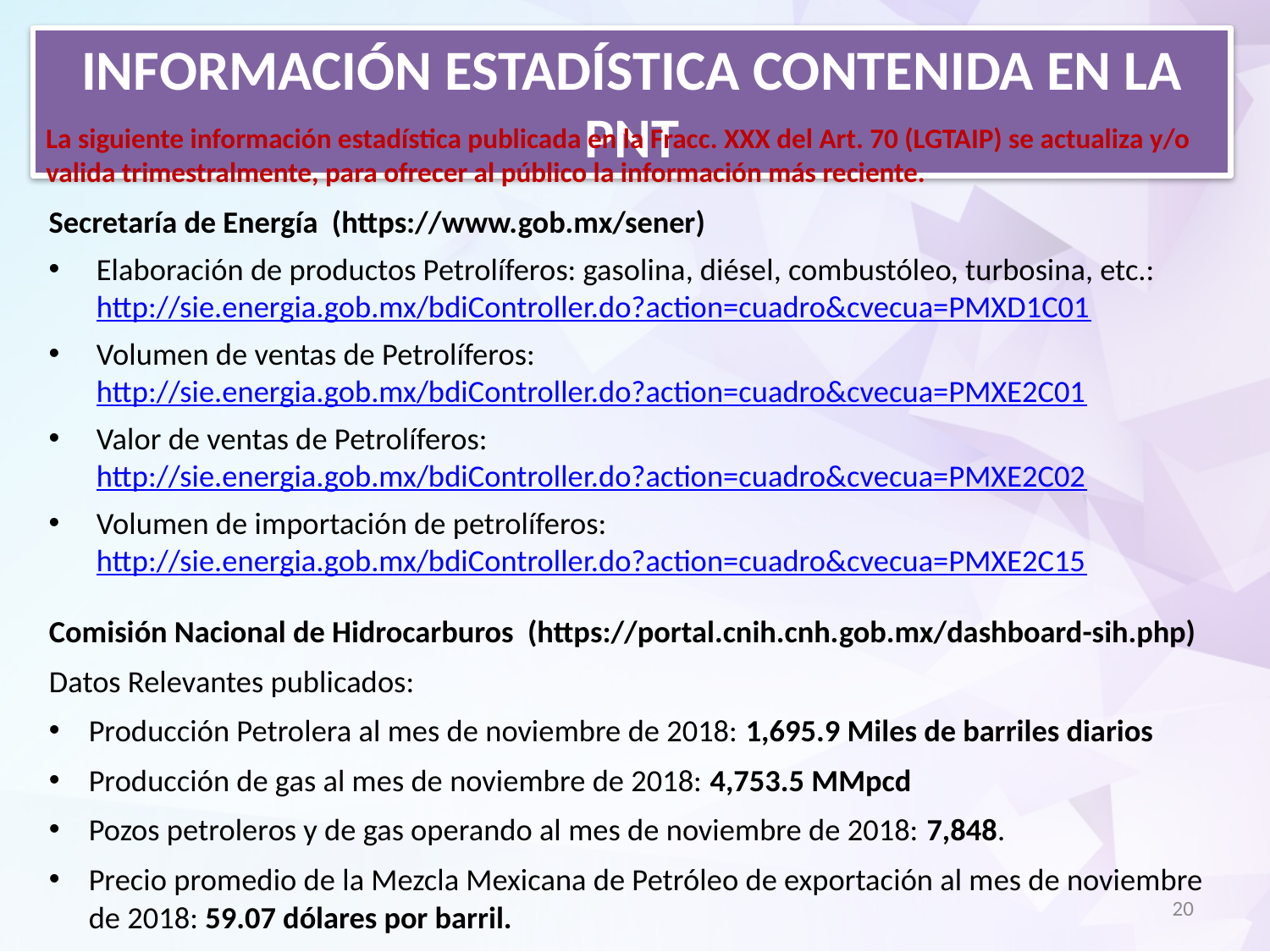

Información estadística contenida en la PNT
La siguiente información estadística publicada en la Fracc. XXX del Art. 70 (LGTAIP) se actualiza y/o valida trimestralmente, para ofrecer al público la información más reciente.
Secretaría de Energía  (https://www.gob.mx/sener)
Elaboración de productos Petrolíferos: gasolina, diésel, combustóleo, turbosina, etc.: http://sie.energia.gob.mx/bdiController.do?action=cuadro&cvecua=PMXD1C01
Volumen de ventas de Petrolíferos: http://sie.energia.gob.mx/bdiController.do?action=cuadro&cvecua=PMXE2C01
Valor de ventas de Petrolíferos: http://sie.energia.gob.mx/bdiController.do?action=cuadro&cvecua=PMXE2C02
Volumen de importación de petrolíferos: http://sie.energia.gob.mx/bdiController.do?action=cuadro&cvecua=PMXE2C15
Comisión Nacional de Hidrocarburos  (https://portal.cnih.cnh.gob.mx/dashboard-sih.php)
Datos Relevantes publicados:
Producción Petrolera al mes de noviembre de 2018: 1,695.9 Miles de barriles diarios
Producción de gas al mes de noviembre de 2018: 4,753.5 MMpcd
Pozos petroleros y de gas operando al mes de noviembre de 2018: 7,848.
Precio promedio de la Mezcla Mexicana de Petróleo de exportación al mes de noviembre de 2018: 59.07 dólares por barril.
20